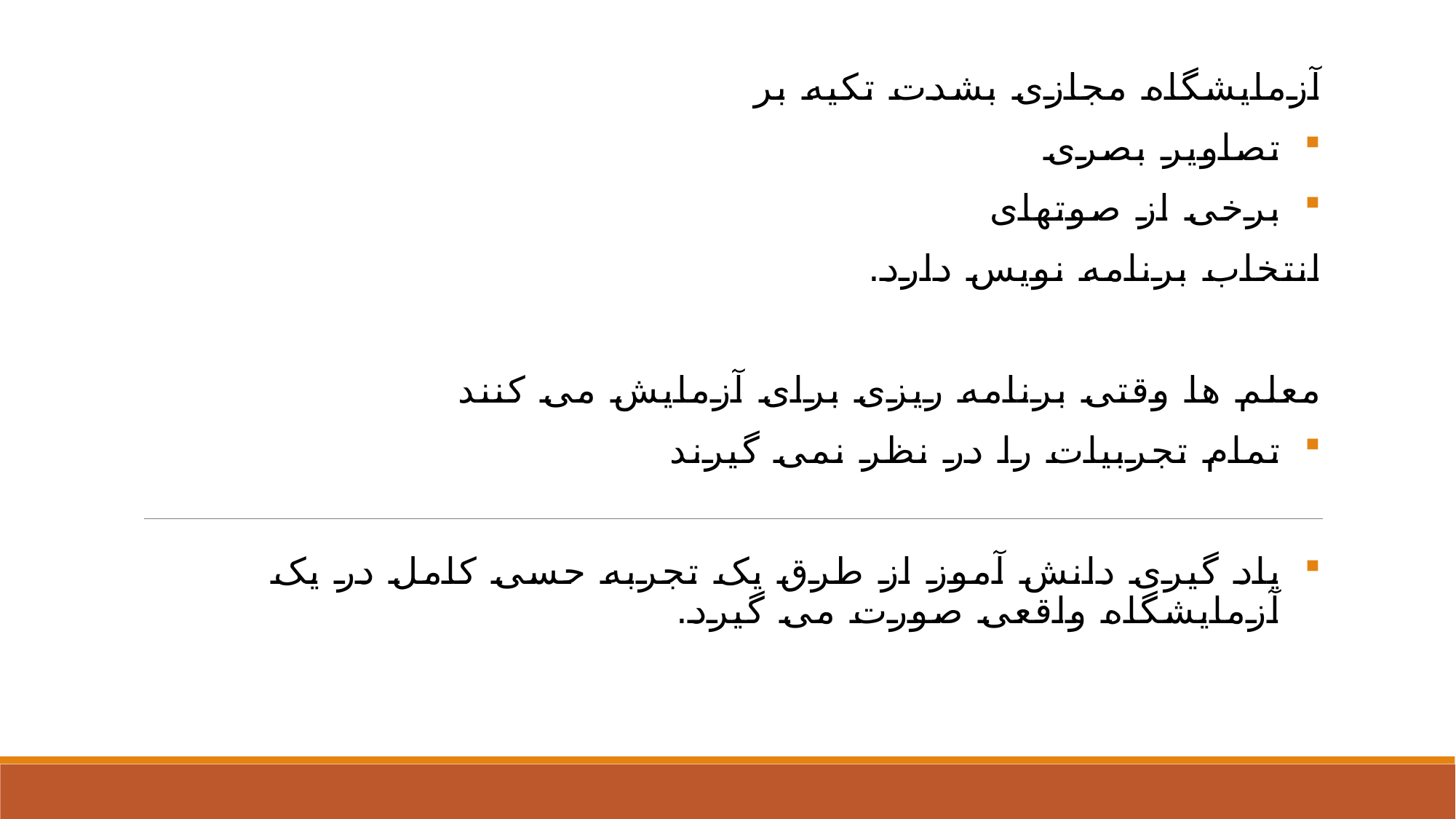

آزمایشگاه مجازی بشدت تکیه بر
تصاویر بصری
برخی از صوتهای
انتخاب برنامه نویس دارد.

معلم ها وقتی برنامه ریزی برای آزمایش می کنند
تمام تجربیات را در نظر نمی گیرند

یاد گیری دانش آموز از طرق یک تجربه حسی کامل در یک آزمایشگاه واقعی صورت می گیرد.